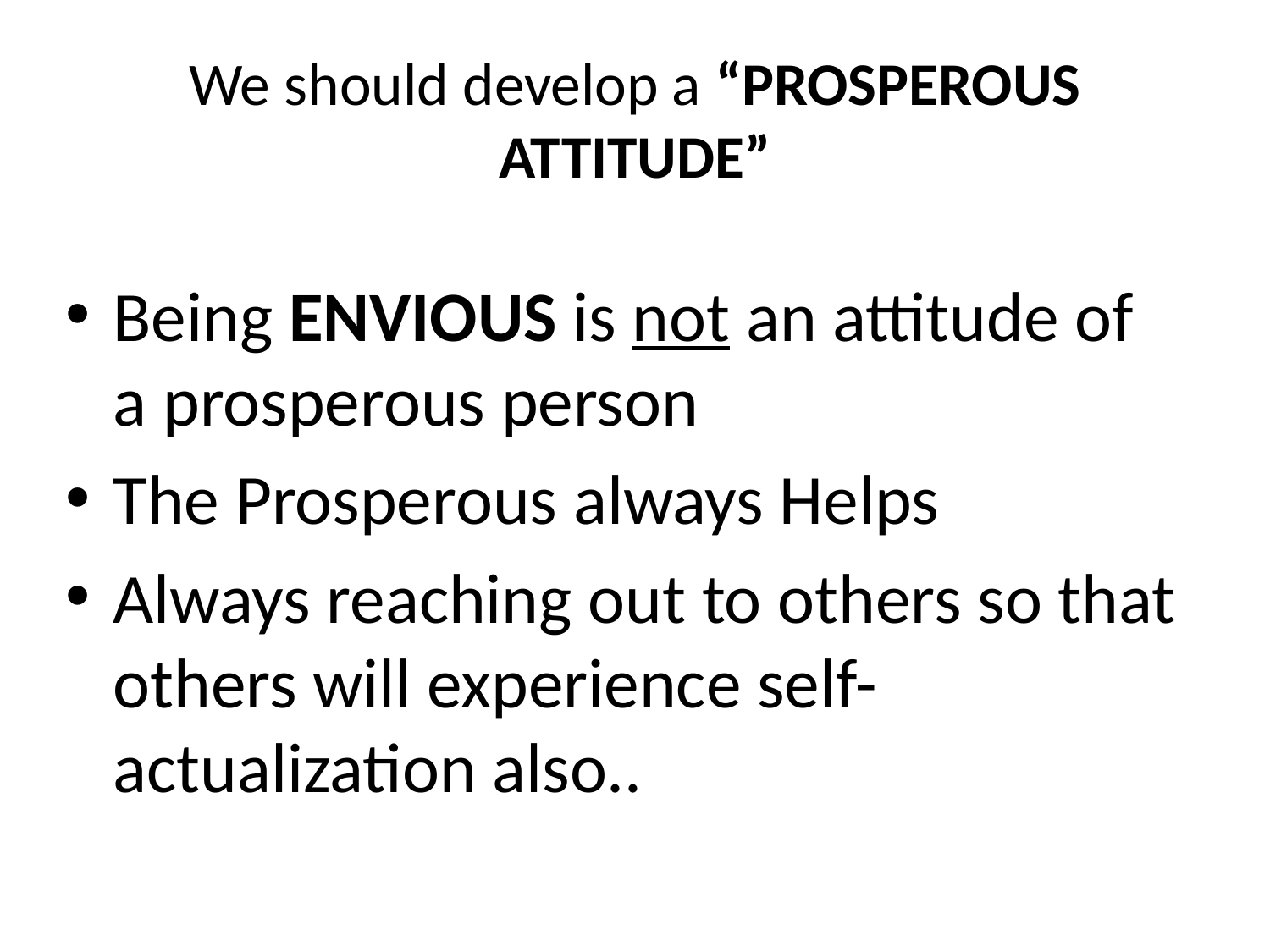

# We should develop a “PROSPEROUS ATTITUDE”
Being ENVIOUS is not an attitude of a prosperous person
The Prosperous always Helps
Always reaching out to others so that others will experience self-actualization also..